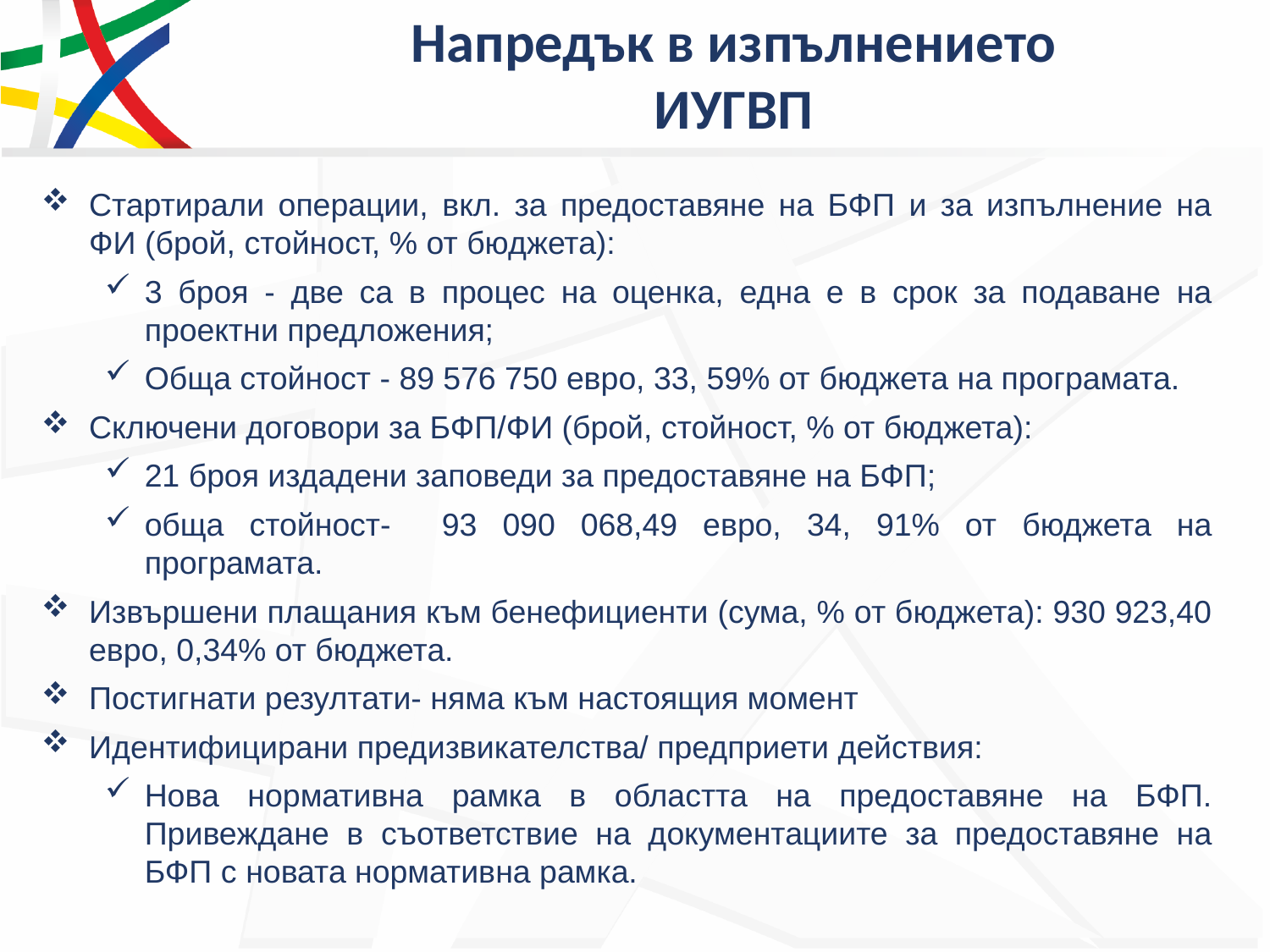

# Напредък в изпълнението ИУГВП
Стартирали операции, вкл. за предоставяне на БФП и за изпълнение на ФИ (брой, стойност, % от бюджета):
3 броя - две са в процес на оценка, една е в срок за подаване на проектни предложения;
Обща стойност - 89 576 750 евро, 33, 59% от бюджета на програмата.
Сключени договори за БФП/ФИ (брой, стойност, % от бюджета):
21 броя издадени заповеди за предоставяне на БФП;
обща стойност-  93 090 068,49 евро, 34, 91% от бюджета на програмата.
Извършени плащания към бенефициенти (сума, % от бюджета): 930 923,40 евро, 0,34% от бюджета.
Постигнати резултати- няма към настоящия момент
Идентифицирани предизвикателства/ предприети действия:
Нова нормативна рамка в областта на предоставяне на БФП. Привеждане в съответствие на документациите за предоставяне на БФП с новата нормативна рамка.